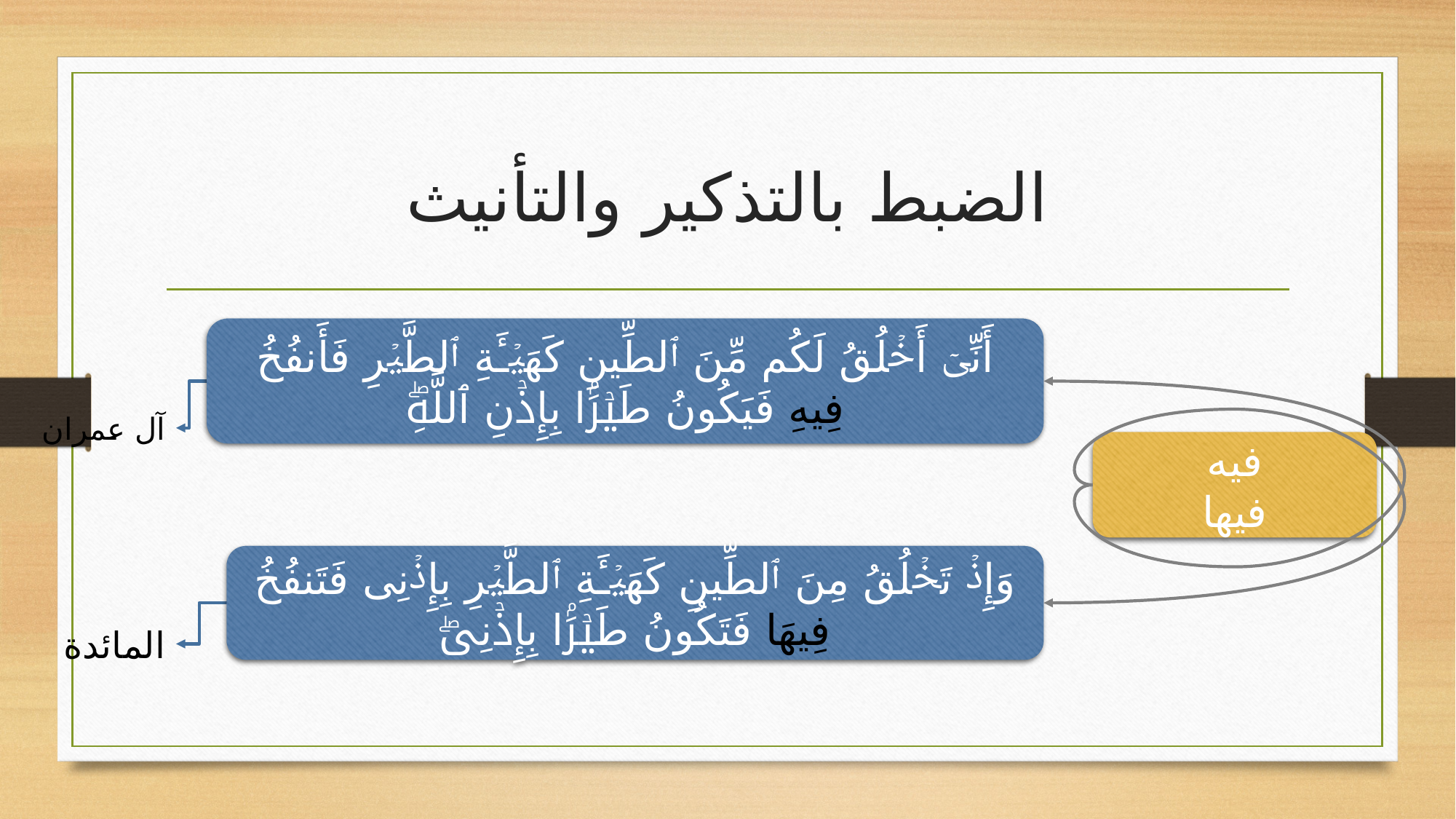

# الضبط بالتذكير والتأنيث
أَنِّیۤ أَخۡلُقُ لَكُم مِّنَ ٱلطِّینِ كَهَیۡـَٔةِ ٱلطَّیۡرِ فَأَنفُخُ فِیهِ فَیَكُونُ طَیۡرَۢا بِإِذۡنِ ٱللَّهِۖ
آل عمران
فيه
فيها
وَإِذۡ تَخۡلُقُ مِنَ ٱلطِّینِ كَهَیۡـَٔةِ ٱلطَّیۡرِ بِإِذۡنِی فَتَنفُخُ فِیهَا فَتَكُونُ طَیۡرَۢا بِإِذۡنِیۖ
المائدة